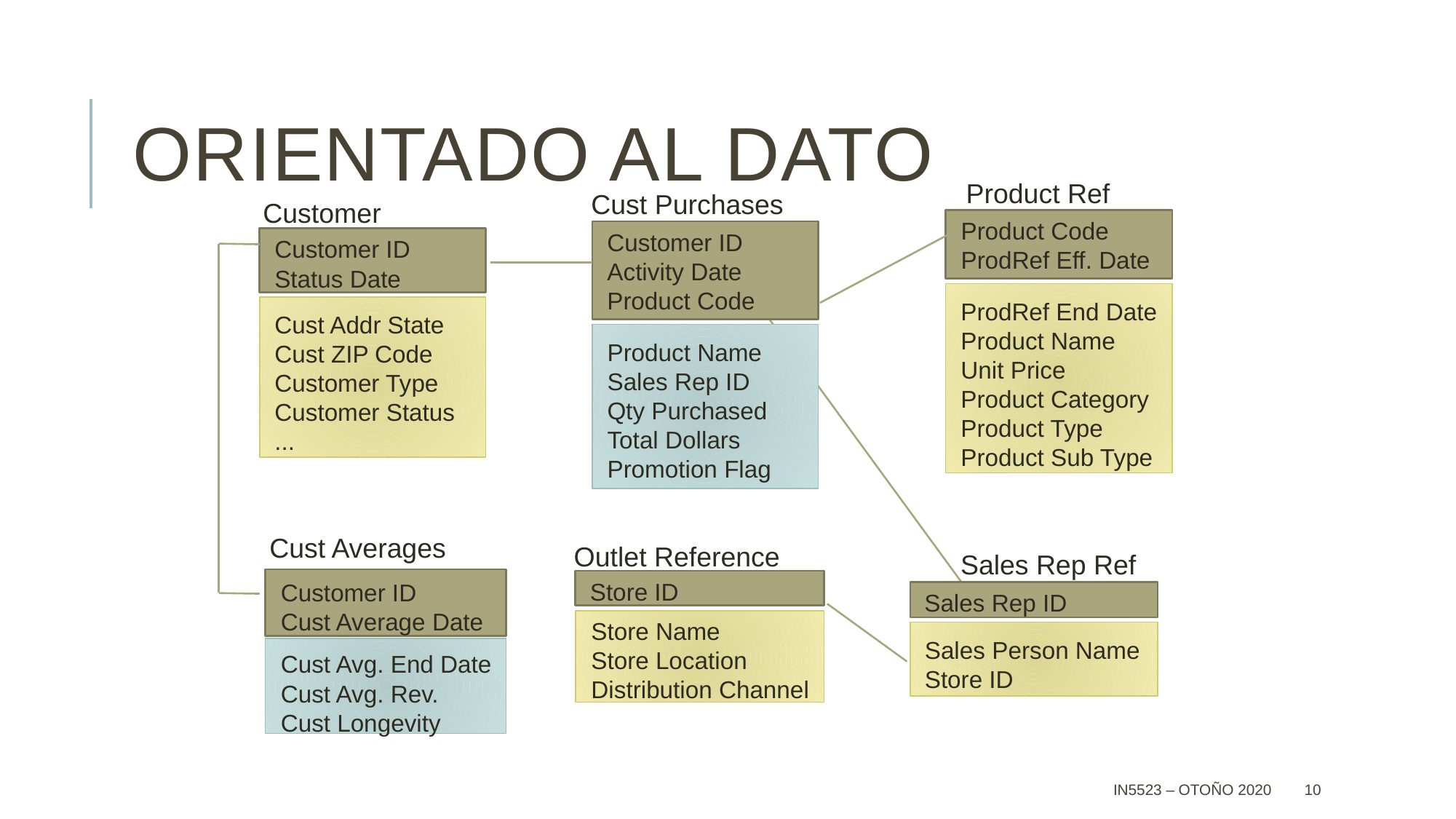

# Orientado al dato
Product Ref

Product Code
ProdRef Eff. Date

ProdRef End Date
Product Name
Unit Price
Product Category
Product Type
Product Sub Type
Cust Purchases

Customer ID
Activity Date
Product Code

Product Name
Sales Rep ID
Qty Purchased
Total Dollars
Promotion Flag
Customer

Customer ID
Status Date

Cust Addr State
Cust ZIP Code
Customer Type
Customer Status
...

Cust Averages

Customer ID
Cust Average Date

Cust Avg. End Date
Cust Avg. Rev.
Cust Longevity
Outlet Reference

Store ID

Store Name
Store Location
Distribution Channel
Sales Rep Ref

Sales Rep ID

Sales Person Name
Store ID

IN5523 – Otoño 2020
10